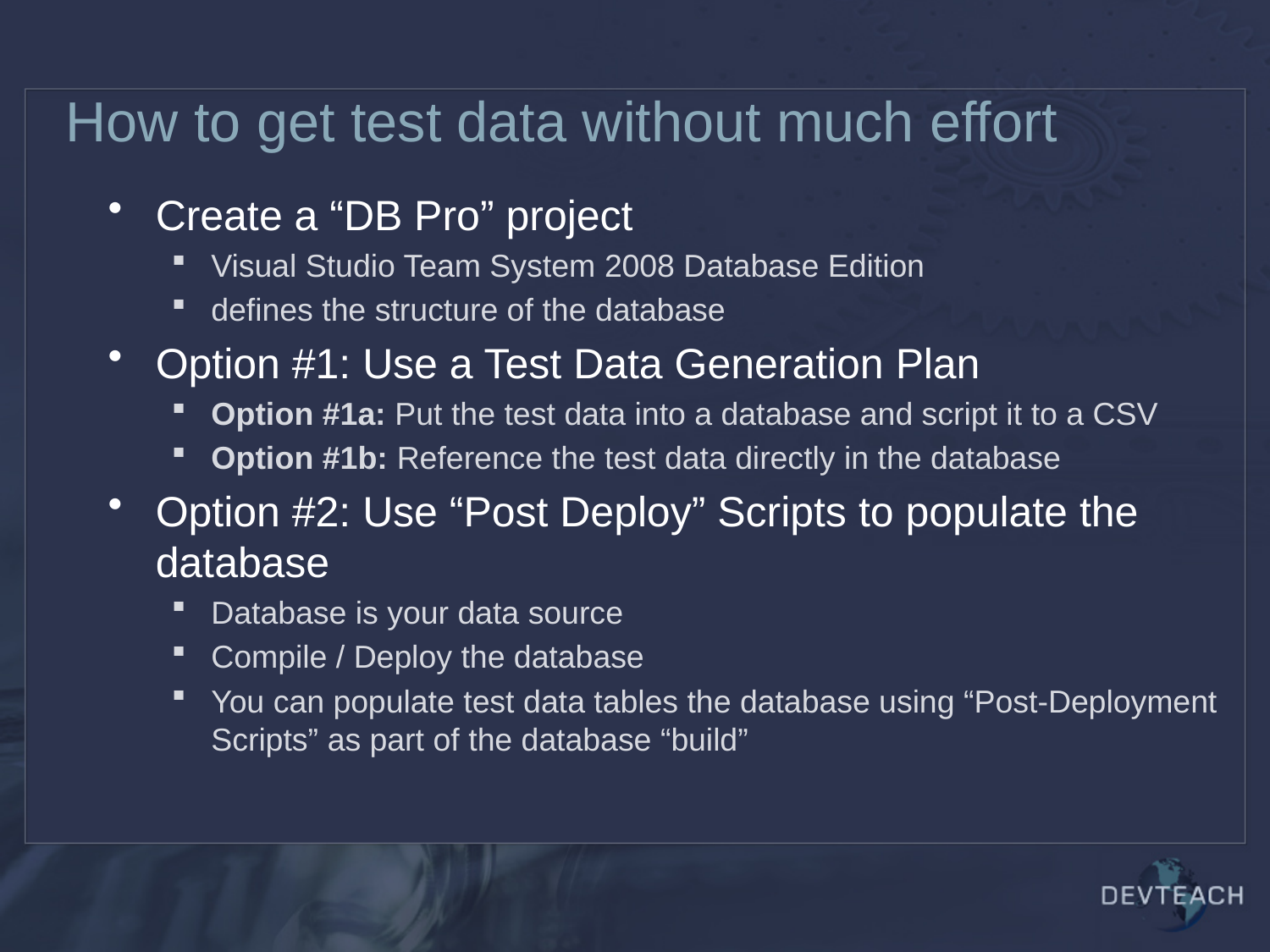

# How to get test data without much effort
Create a “DB Pro” project
Visual Studio Team System 2008 Database Edition
defines the structure of the database
Option #1: Use a Test Data Generation Plan
Option #1a: Put the test data into a database and script it to a CSV
Option #1b: Reference the test data directly in the database
Option #2: Use “Post Deploy” Scripts to populate the database
Database is your data source
Compile / Deploy the database
You can populate test data tables the database using “Post-Deployment Scripts” as part of the database “build”